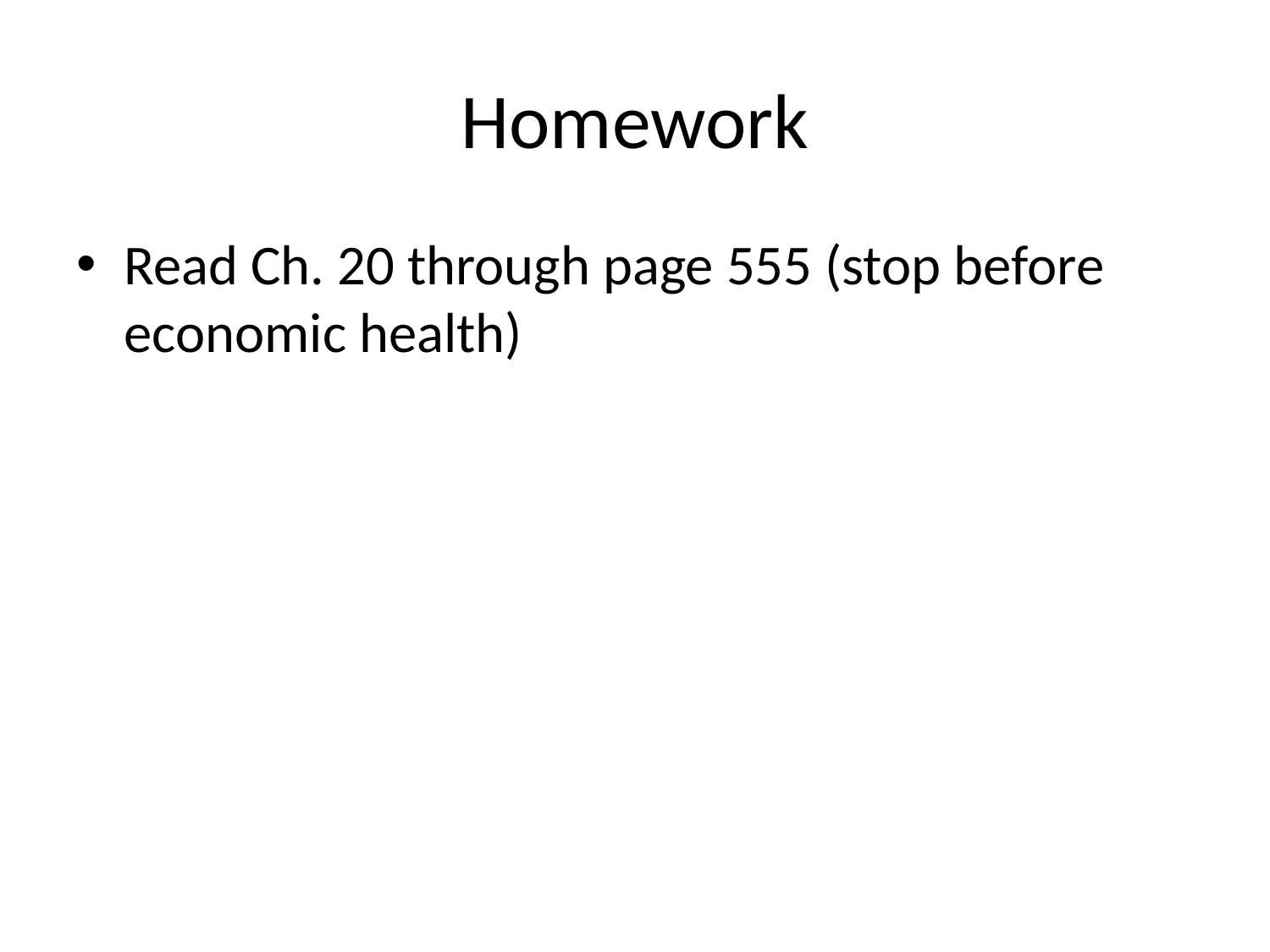

# Homework
Read Ch. 20 through page 555 (stop before economic health)